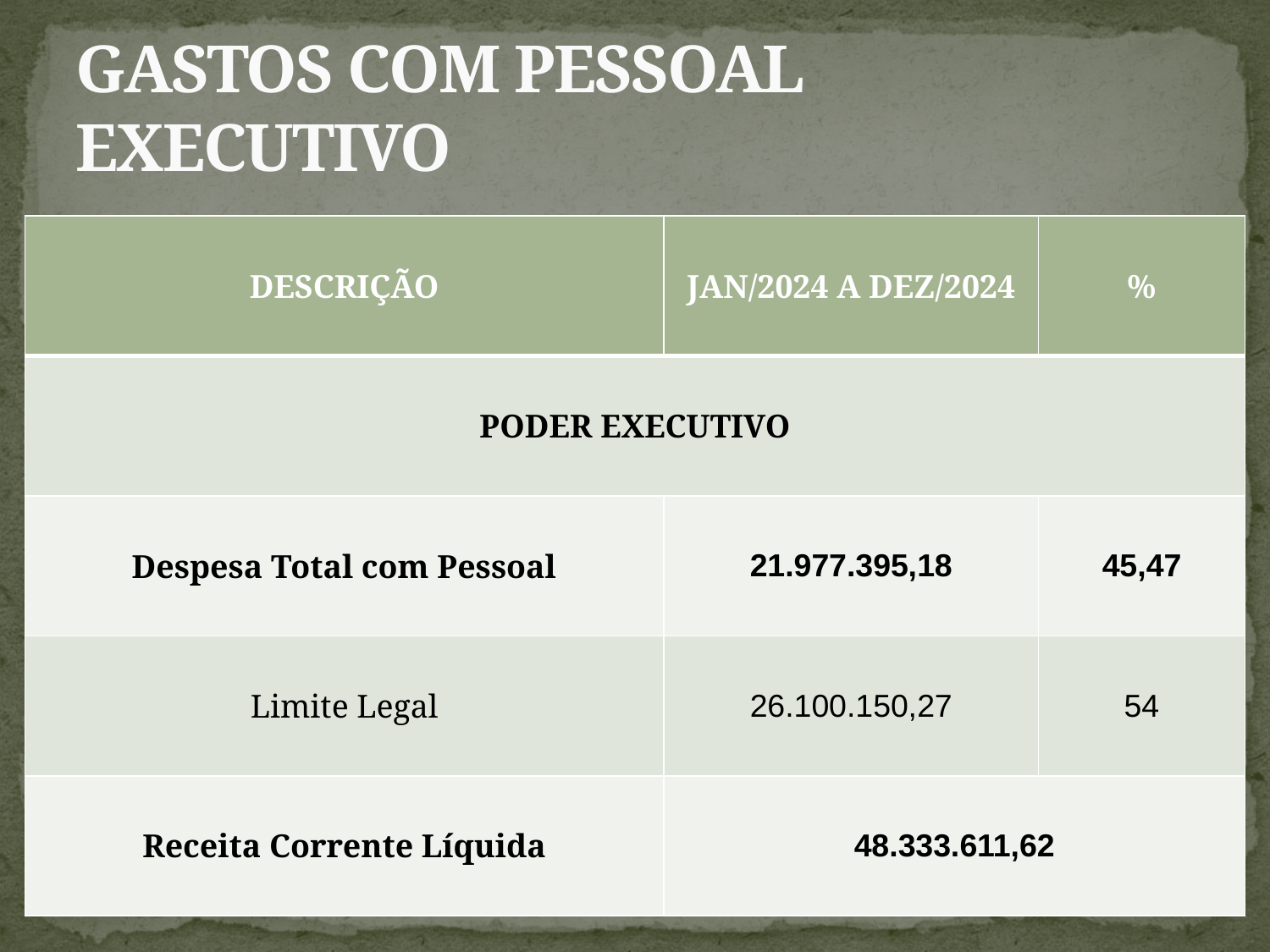

# GASTOS COM PESSOAL  EXECUTIVO
| DESCRIÇÃO | JAN/2024 A DEZ/2024 | % |
| --- | --- | --- |
| PODER EXECUTIVO |  |  |
| Despesa Total com Pessoal | 21.977.395,18 | 45,47 |
| Limite Legal | 26.100.150,27 | 54 |
| Receita Corrente Líquida | 48.333.611,62 |  |